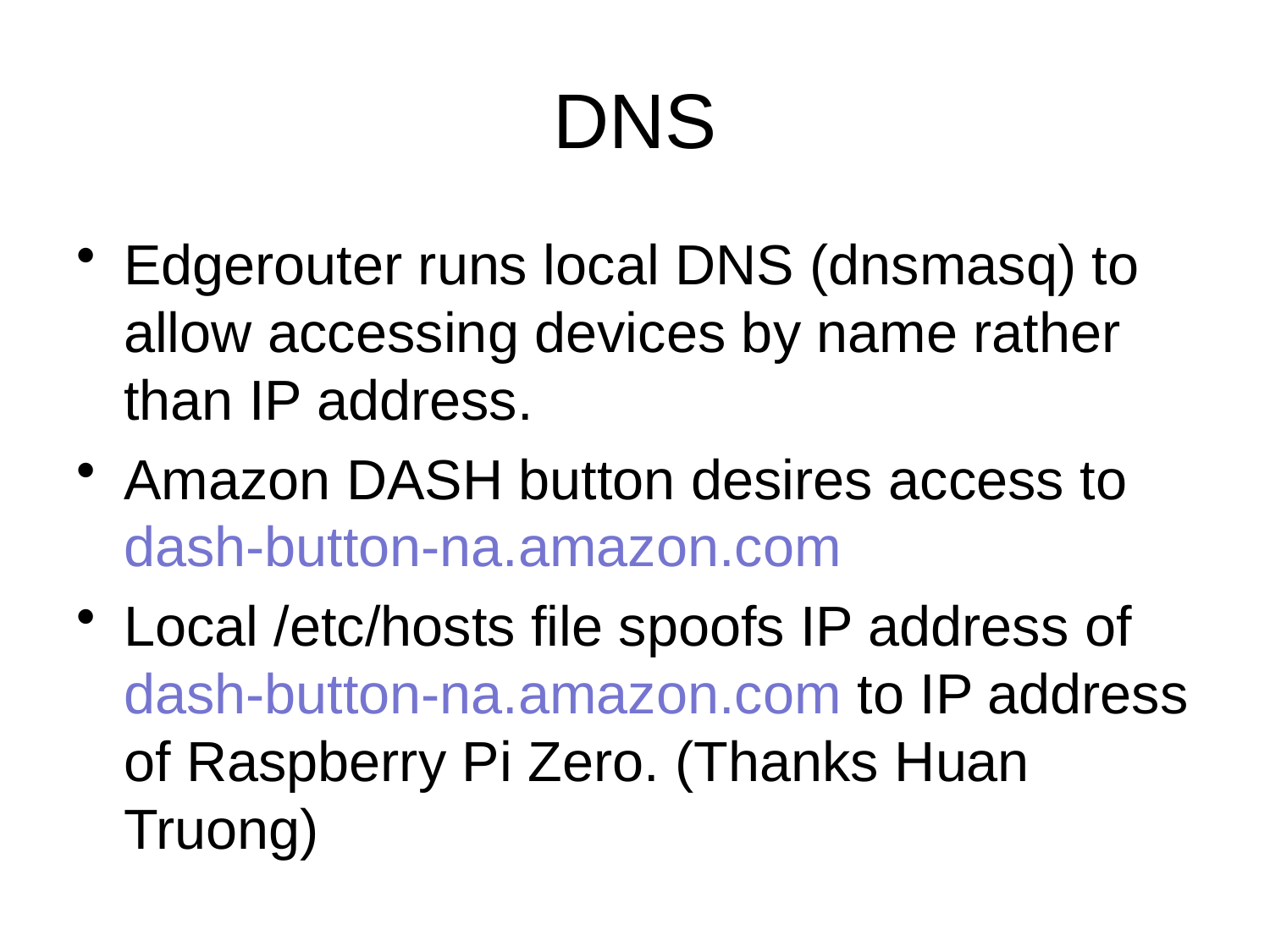

# DNS
Edgerouter runs local DNS (dnsmasq) to allow accessing devices by name rather than IP address.
Amazon DASH button desires access to dash-button-na.amazon.com
Local /etc/hosts file spoofs IP address of dash-button-na.amazon.com to IP address of Raspberry Pi Zero. (Thanks Huan Truong)